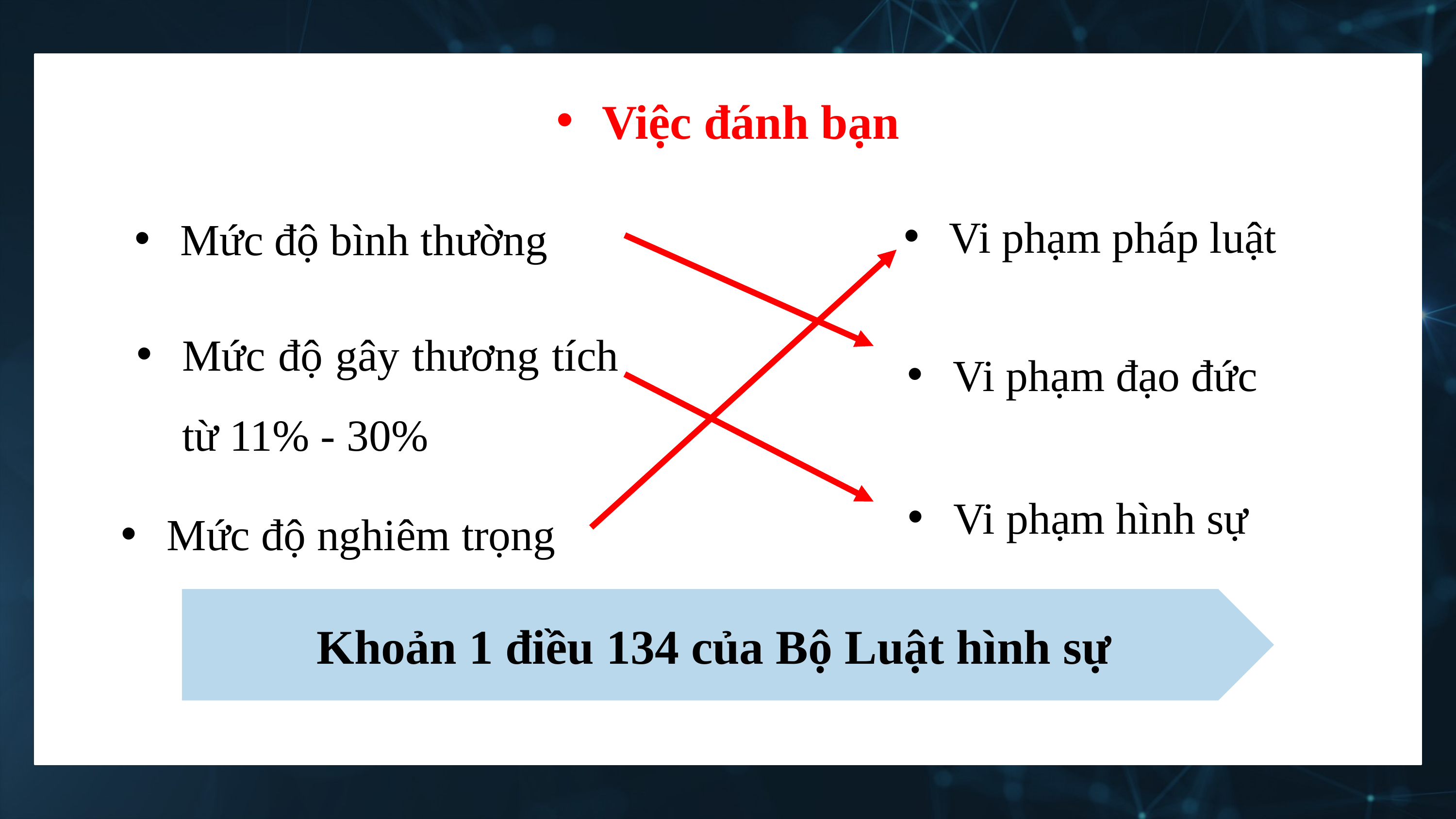

Việc đánh bạn
Vi phạm pháp luật
Mức độ bình thường
Mức độ gây thương tích từ 11% - 30%
Vi phạm đạo đức
Vi phạm hình sự
Mức độ nghiêm trọng
Khoản 1 điều 134 của Bộ Luật hình sự